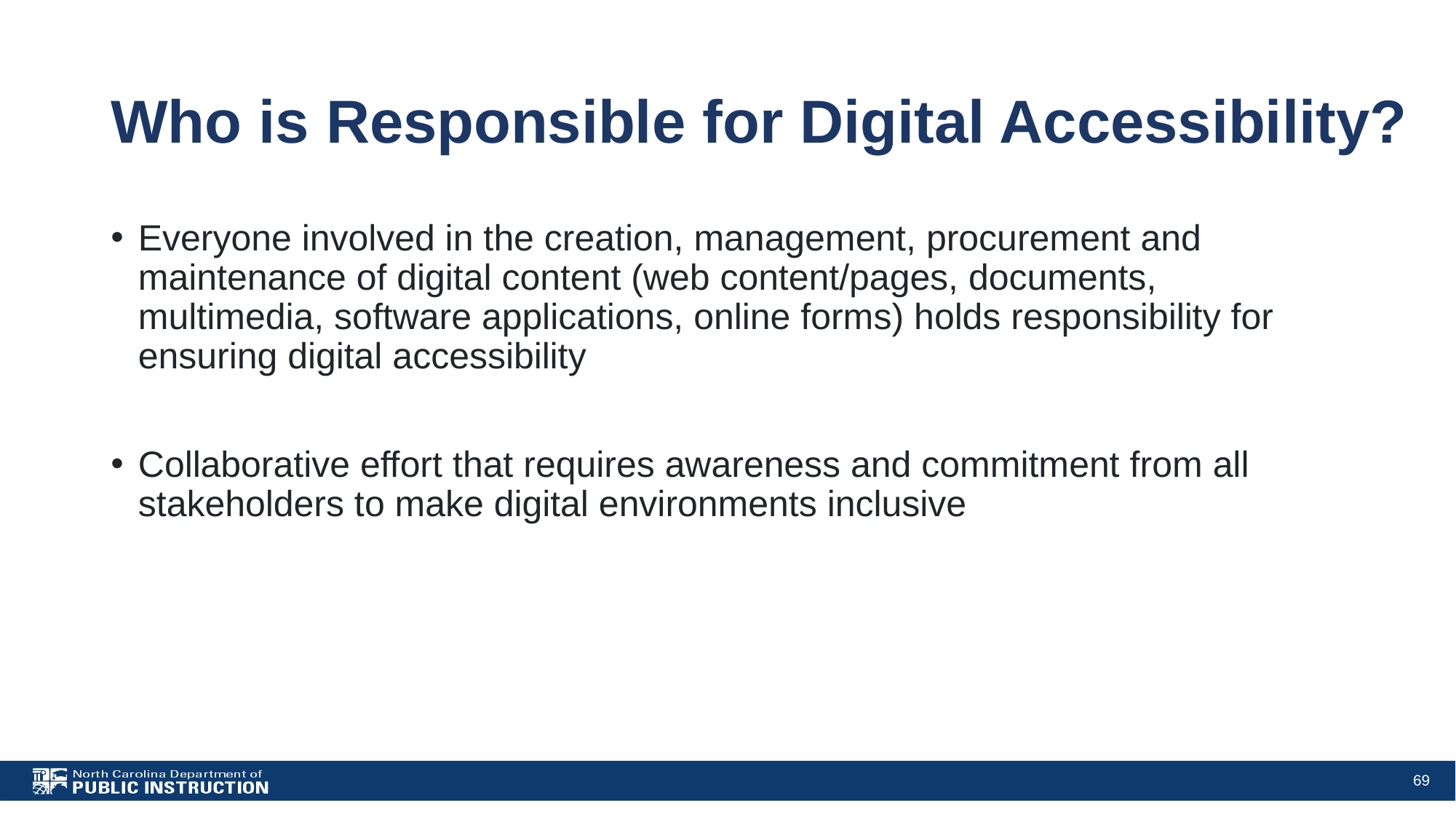

# Who is Responsible for Digital Accessibility?
Everyone involved in the creation, management, procurement and maintenance of digital content (web content/pages, documents, multimedia, software applications, online forms) holds responsibility for ensuring digital accessibility

Collaborative effort that requires awareness and commitment from all stakeholders to make digital environments inclusive
69